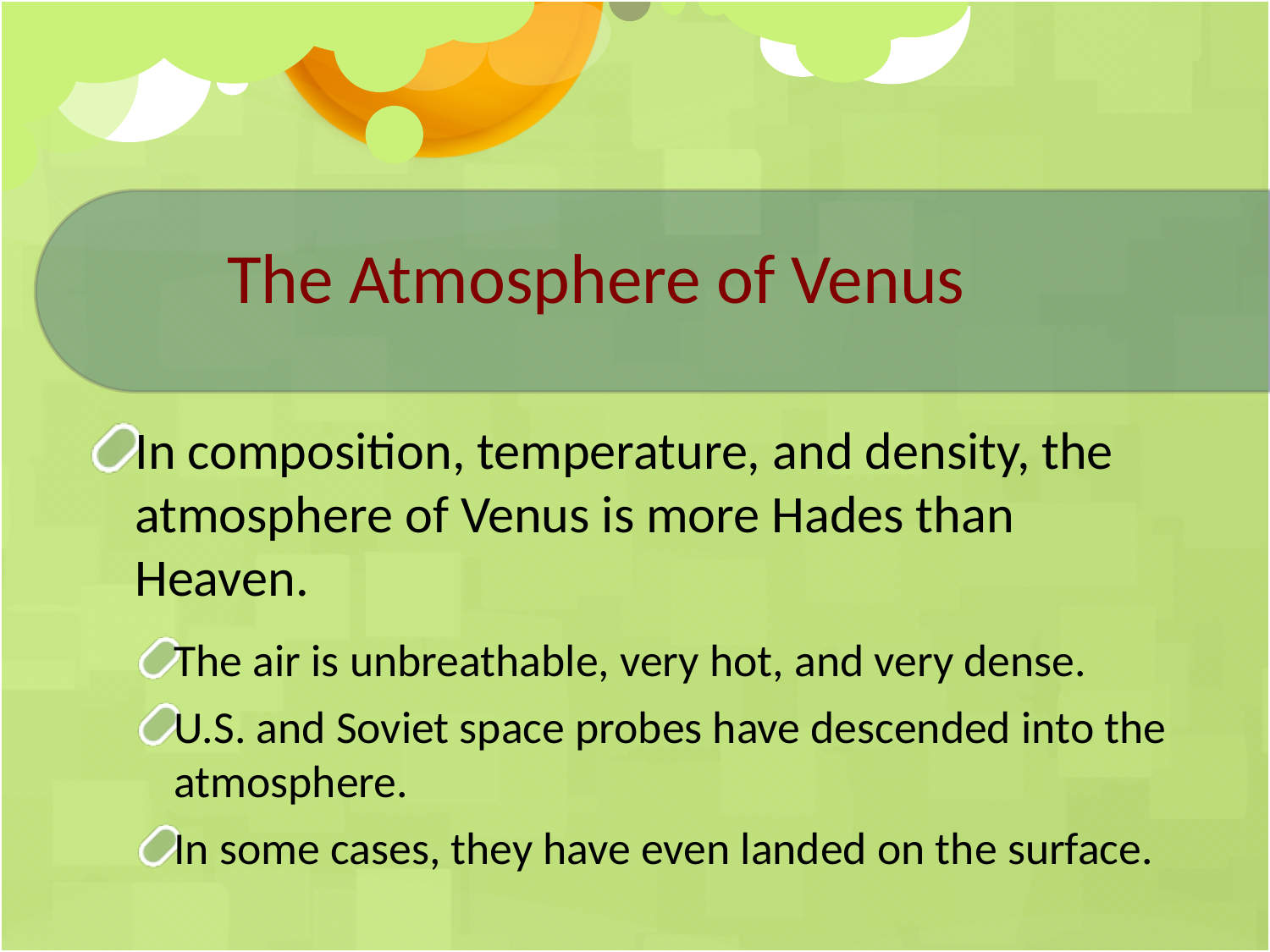

The Atmosphere of Venus

In composition, temperature, and density, the atmosphere of Venus is more Hades than Heaven.
The air is unbreathable, very hot, and very dense.
U.S. and Soviet space probes have descended into the atmosphere.
In some cases, they have even landed on the surface.